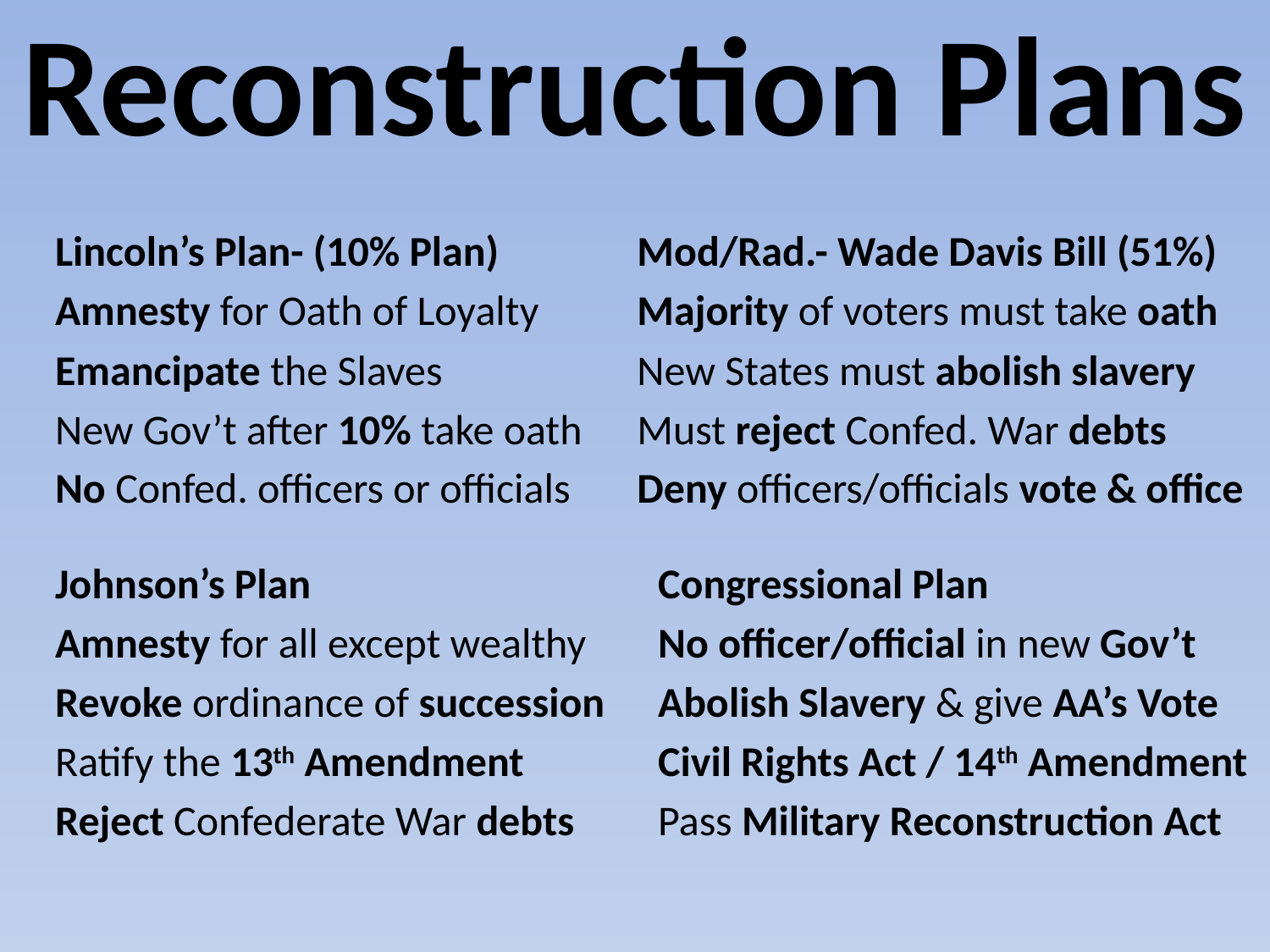

# Reconstruction Plans
Lincoln’s Plan- (10% Plan)
Amnesty for Oath of Loyalty
Emancipate the Slaves
New Gov’t after 10% take oath
No Confed. officers or officials
Mod/Rad.- Wade Davis Bill (51%)
Majority of voters must take oath
New States must abolish slavery
Must reject Confed. War debts
Deny officers/officials vote & office
Johnson’s Plan
Amnesty for all except wealthy
Revoke ordinance of succession
Ratify the 13th Amendment
Reject Confederate War debts
Congressional Plan
No officer/official in new Gov’t
Abolish Slavery & give AA’s Vote
Civil Rights Act / 14th Amendment
Pass Military Reconstruction Act